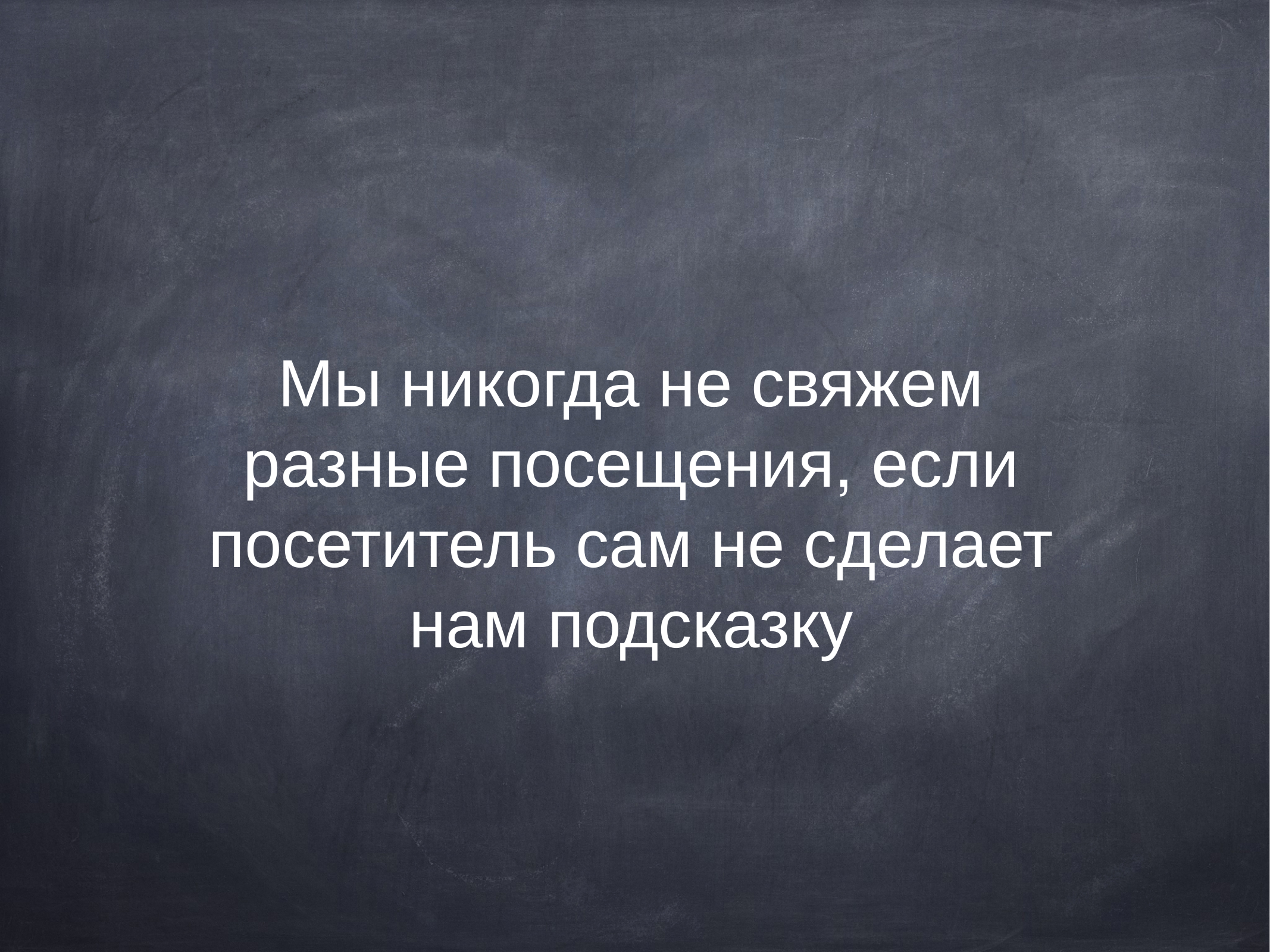

Мы никогда не свяжем разные посещения, если посетитель сам не сделает нам подсказку